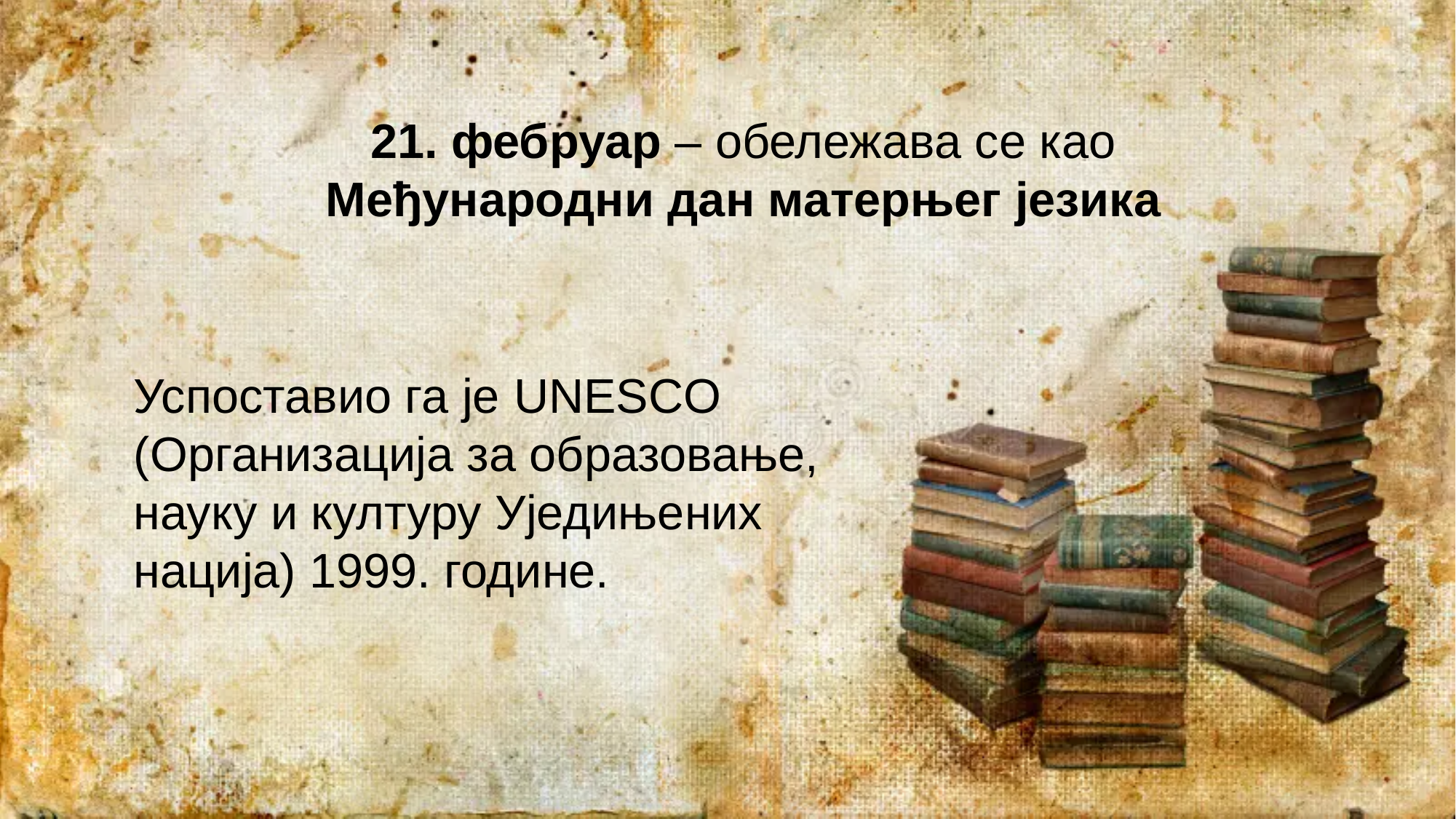

# 21. фебруар – обележава се као Међународни дан матерњег језика
Успоставио га је UNESCO (Организација за образовaње, науку и културу Уједињених нација) 1999. године.